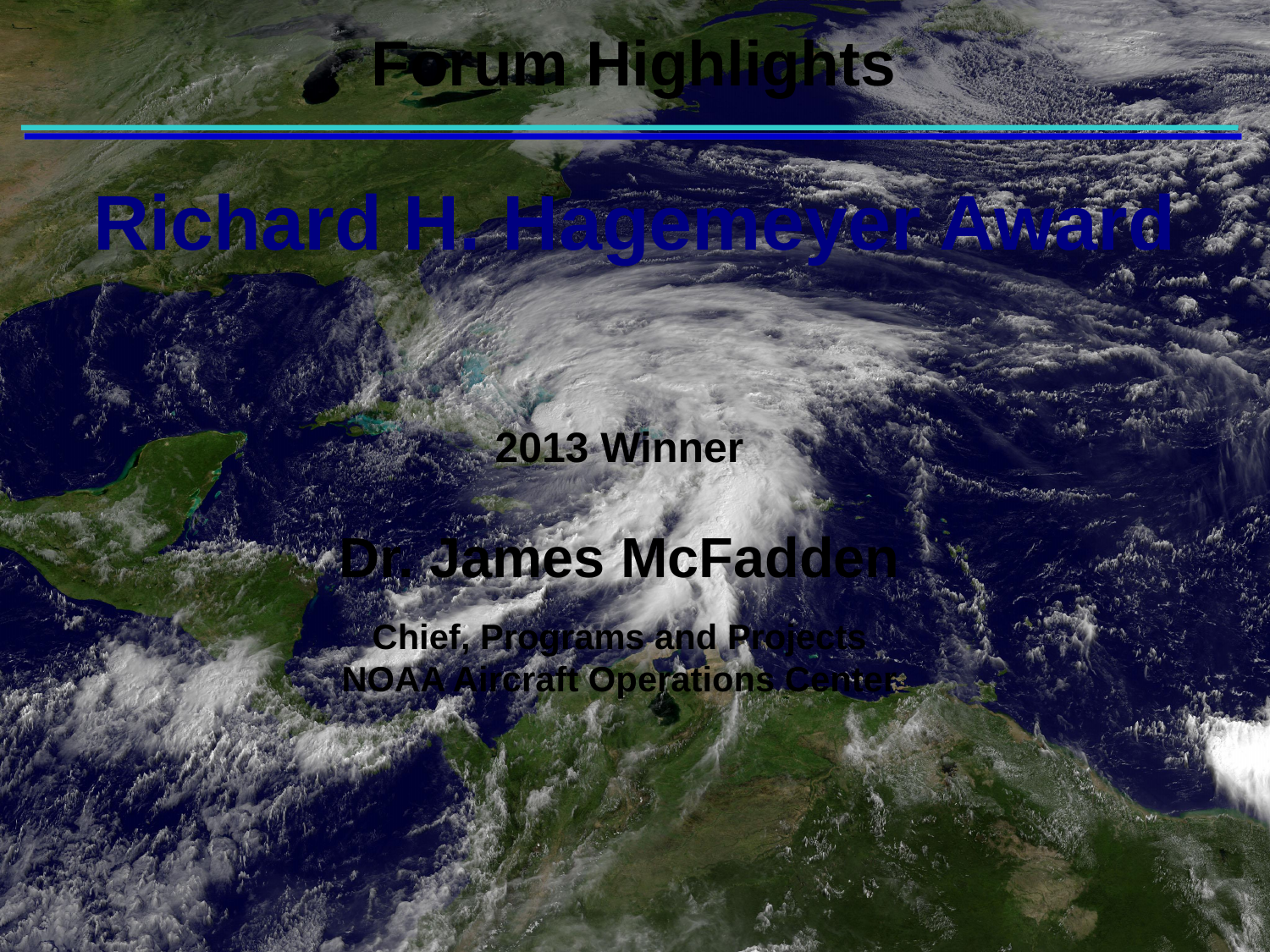

Forum Highlights
Richard H. Hagemeyer Award
2013 Winner

Dr. James McFadden

Chief, Programs and Projects
NOAA Aircraft Operations Center